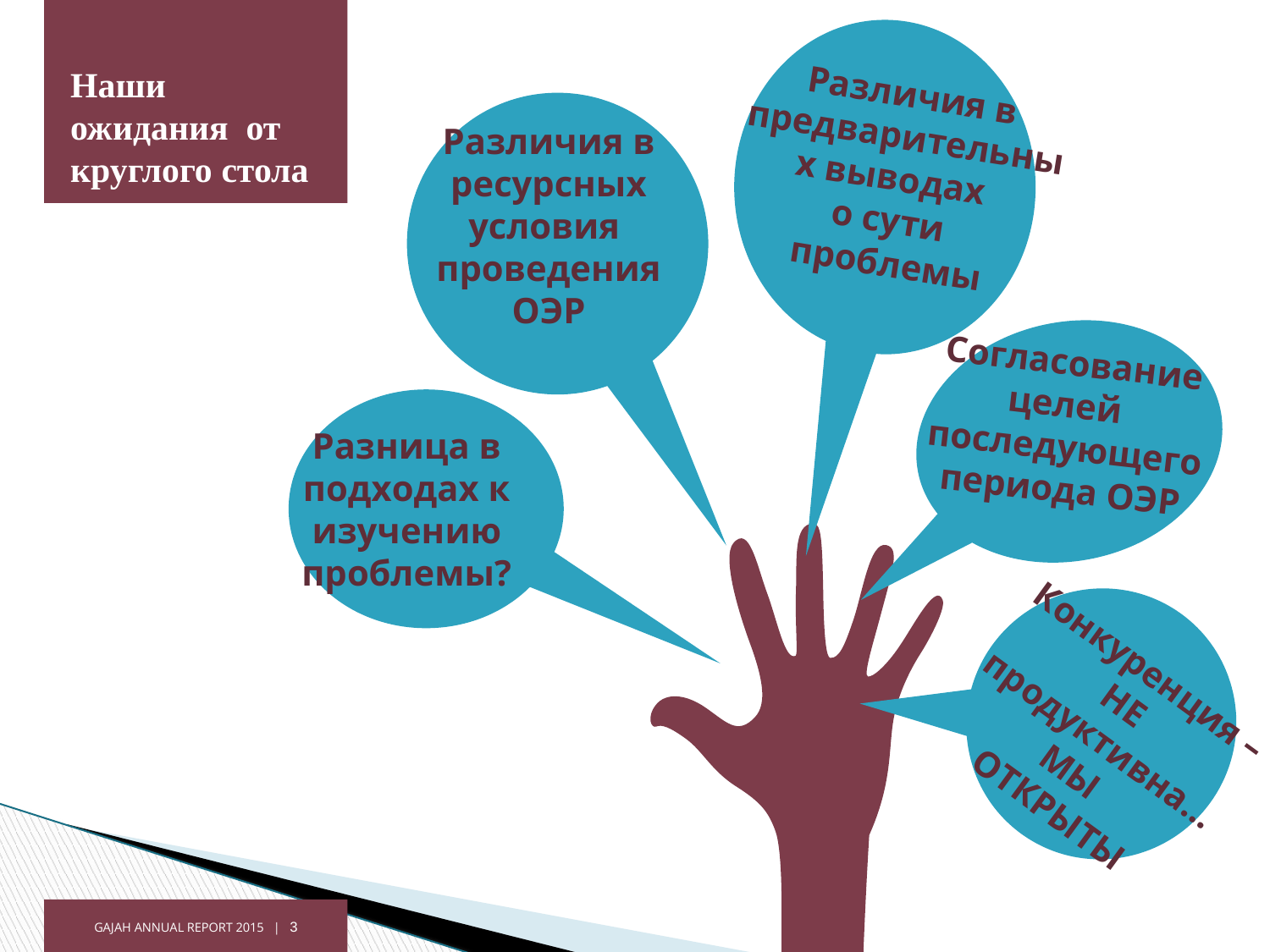

# Наши ожидания  от круглого стола

Различия в предварительных выводах
о сути
проблемы

Различия в ресурсных условия  проведения ОЭР

Согласование целей
последующего периода ОЭР

Разница в подходах к изучению проблемы?

Конкуренция –НЕ продуктивна…
МЫ
ОТКРЫТЫ